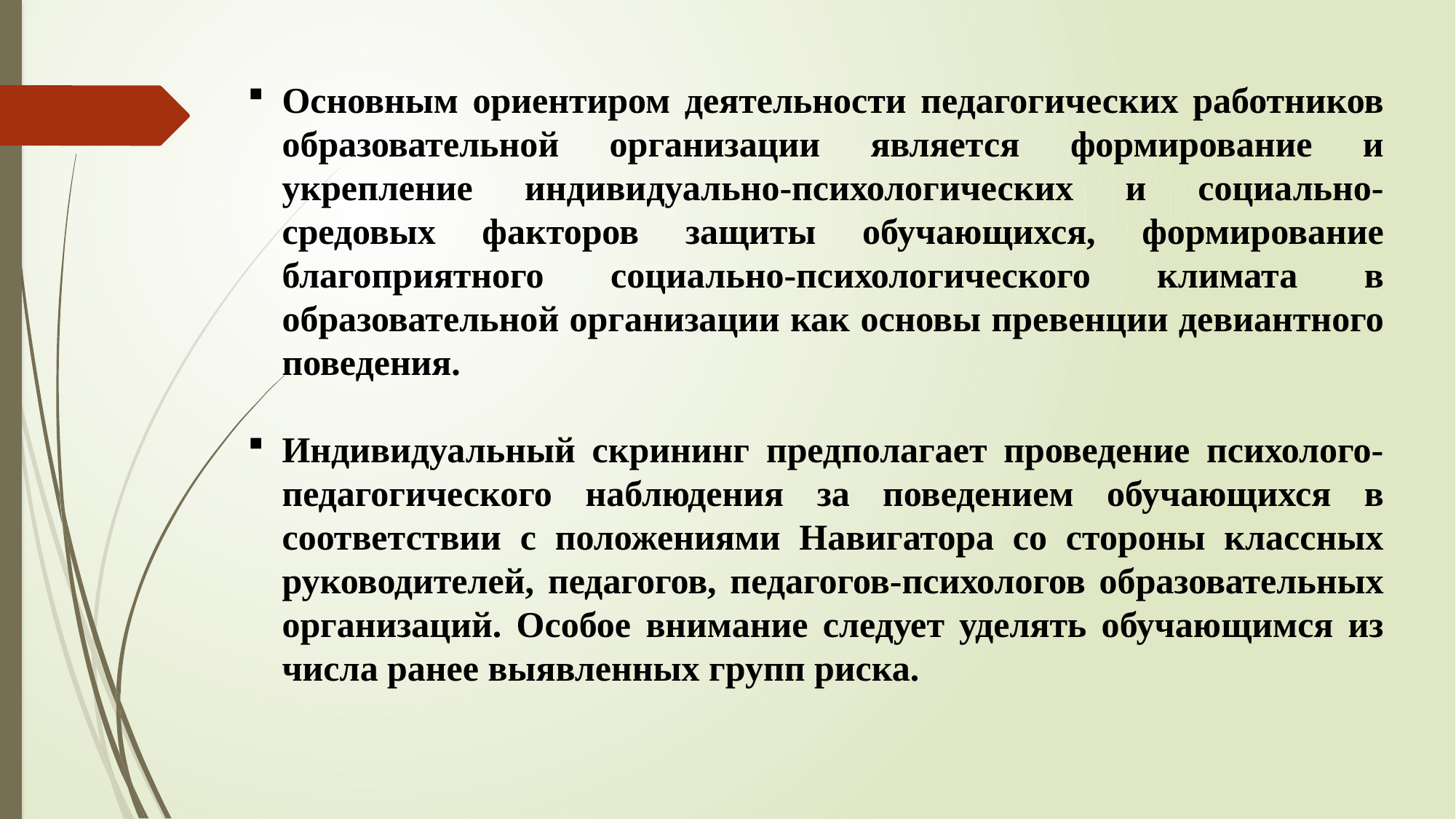

Основным ориентиром деятельности педагогических работников образовательной организации является формирование и укрепление индивидуально-психологических и социально-средовых факторов защиты обучающихся, формирование благоприятного социально-психологического климата в образовательной организации как основы превенции девиантного поведения.

Индивидуальный скрининг предполагает проведение психолого-педагогического наблюдения за поведением обучающихся в соответствии с положениями Навигатора со стороны классных руководителей, педагогов, педагогов-психологов образовательных организаций. Особое внимание следует уделять обучающимся из числа ранее выявленных групп риска.